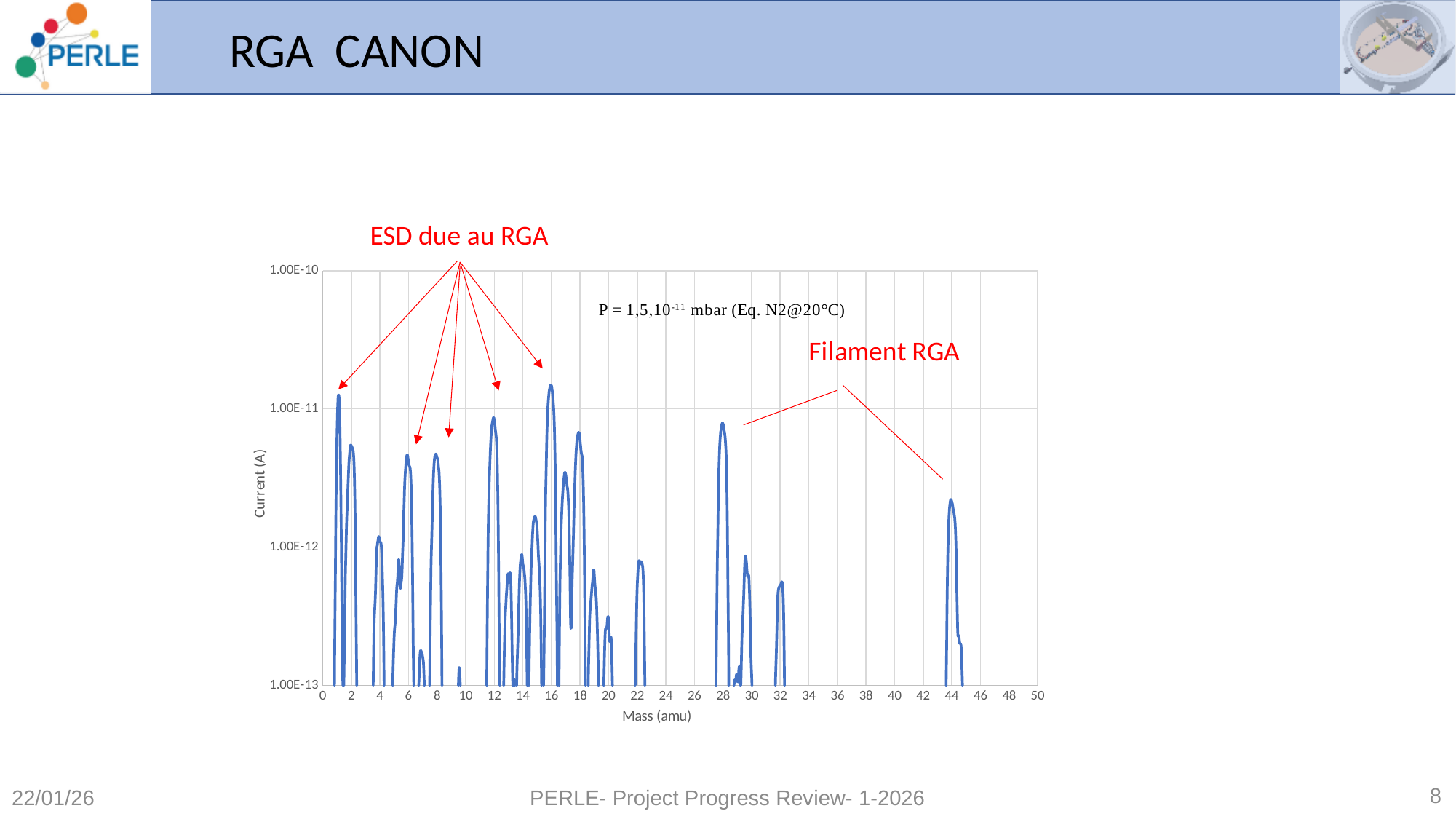

# RGA  CANON
ESD due au RGA

### Chart

| Category | Scan1 |
|---|---|
8
22/01/26
PERLE- Project Progress Review- 1-2026